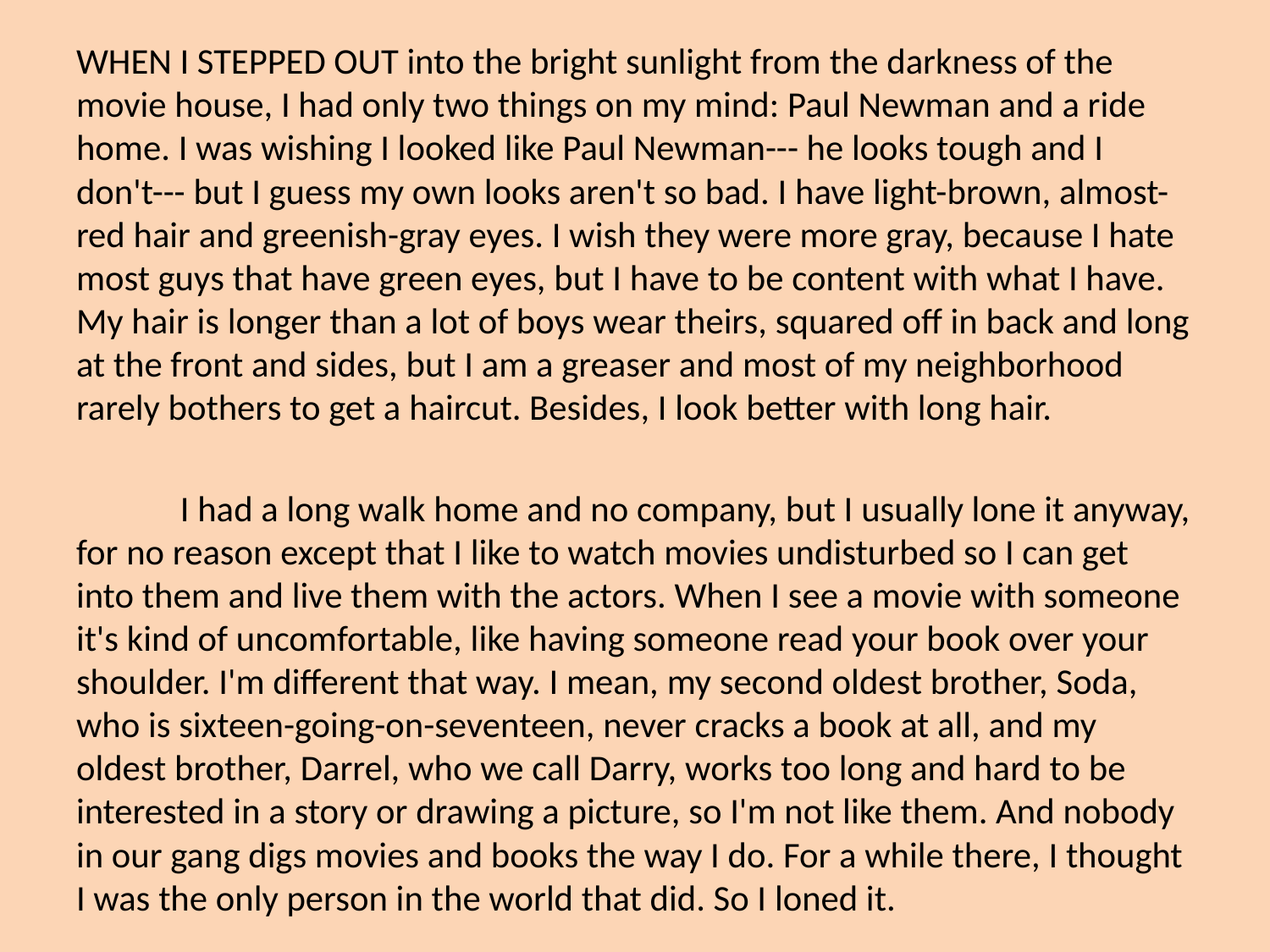

WHEN I STEPPED OUT into the bright sunlight from the darkness of the movie house, I had only two things on my mind: Paul Newman and a ride home. I was wishing I looked like Paul Newman--- he looks tough and I don't--- but I guess my own looks aren't so bad. I have light-brown, almost-red hair and greenish-gray eyes. I wish they were more gray, because I hate most guys that have green eyes, but I have to be content with what I have. My hair is longer than a lot of boys wear theirs, squared off in back and long at the front and sides, but I am a greaser and most of my neighborhood rarely bothers to get a haircut. Besides, I look better with long hair.

	I had a long walk home and no company, but I usually lone it anyway, for no reason except that I like to watch movies undisturbed so I can get into them and live them with the actors. When I see a movie with someone it's kind of uncomfortable, like having someone read your book over your shoulder. I'm different that way. I mean, my second oldest brother, Soda, who is sixteen-going-on-seventeen, never cracks a book at all, and my oldest brother, Darrel, who we call Darry, works too long and hard to be interested in a story or drawing a picture, so I'm not like them. And nobody in our gang digs movies and books the way I do. For a while there, I thought I was the only person in the world that did. So I loned it.